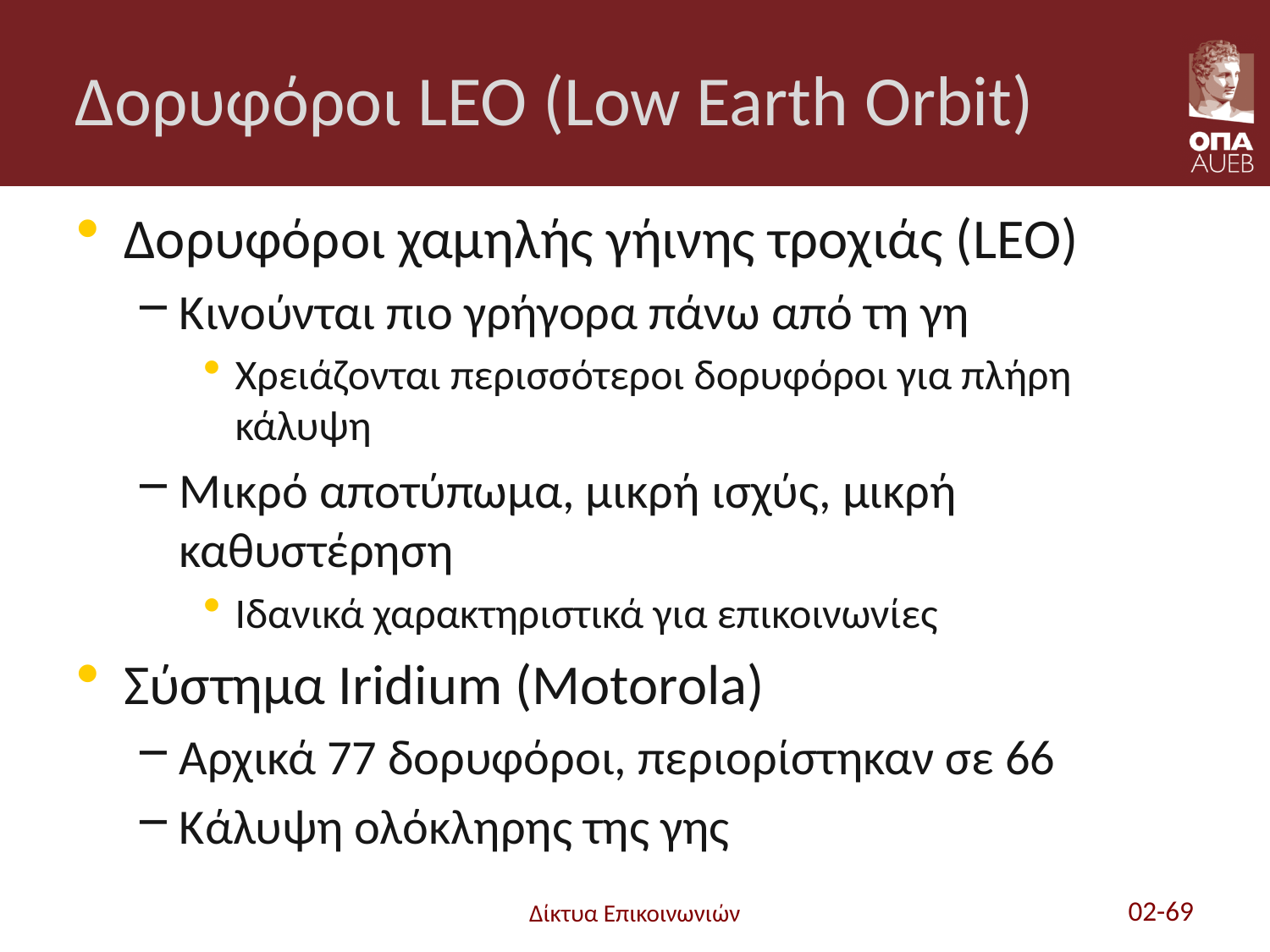

# Δορυφόροι LEO (Low Earth Orbit)
Δορυφόροι χαμηλής γήινης τροχιάς (LEO)
Κινούνται πιο γρήγορα πάνω από τη γη
Χρειάζονται περισσότεροι δορυφόροι για πλήρη κάλυψη
Μικρό αποτύπωμα, μικρή ισχύς, μικρή καθυστέρηση
Ιδανικά χαρακτηριστικά για επικοινωνίες
Σύστημα Iridium (Motorola)
Αρχικά 77 δορυφόροι, περιορίστηκαν σε 66
Κάλυψη ολόκληρης της γης
Δίκτυα Επικοινωνιών
02-69